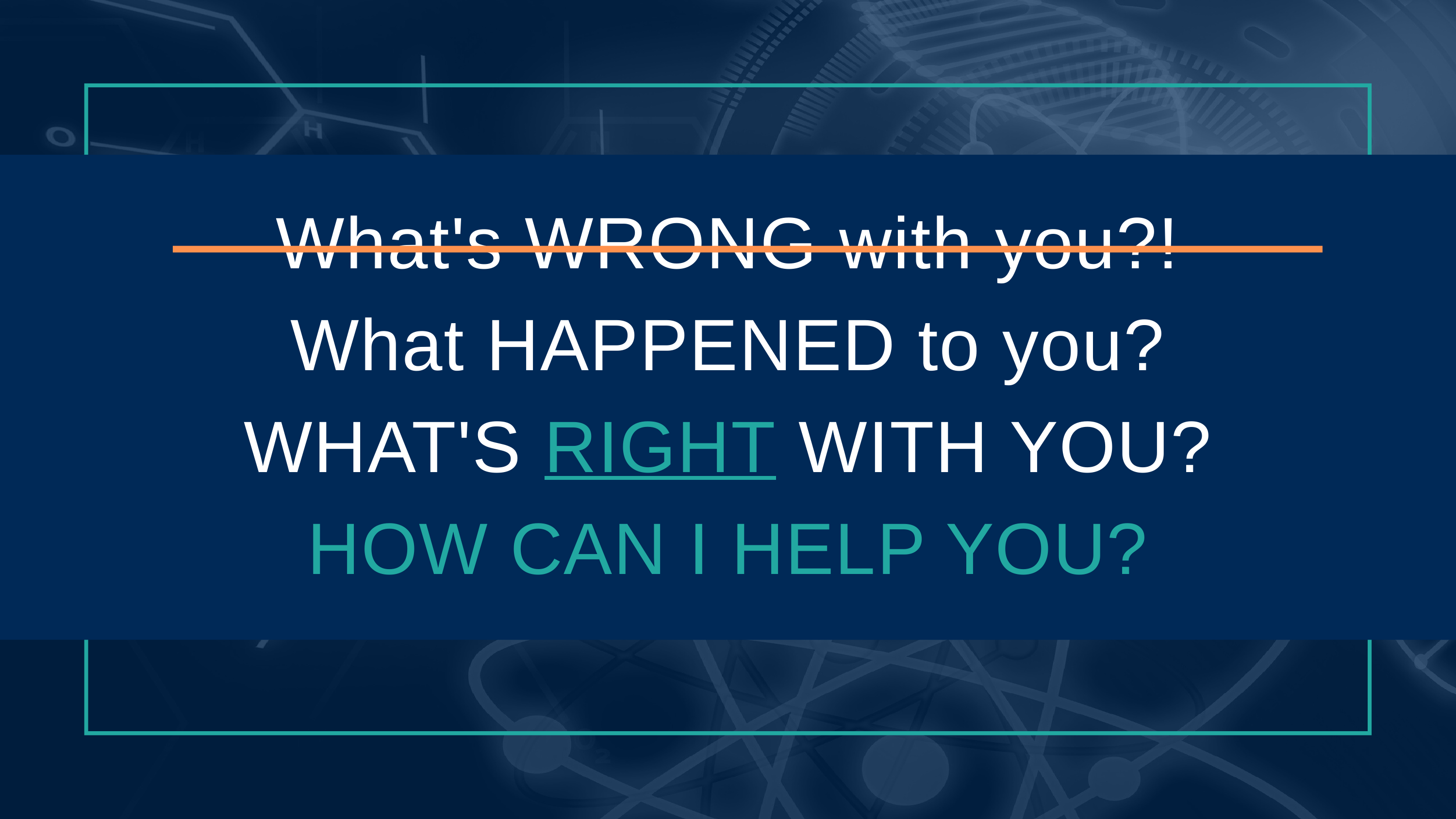

What's WRONG with you?!

What HAPPENED to you?

WHAT'S RIGHT WITH YOU?

HOW CAN I HELP YOU?